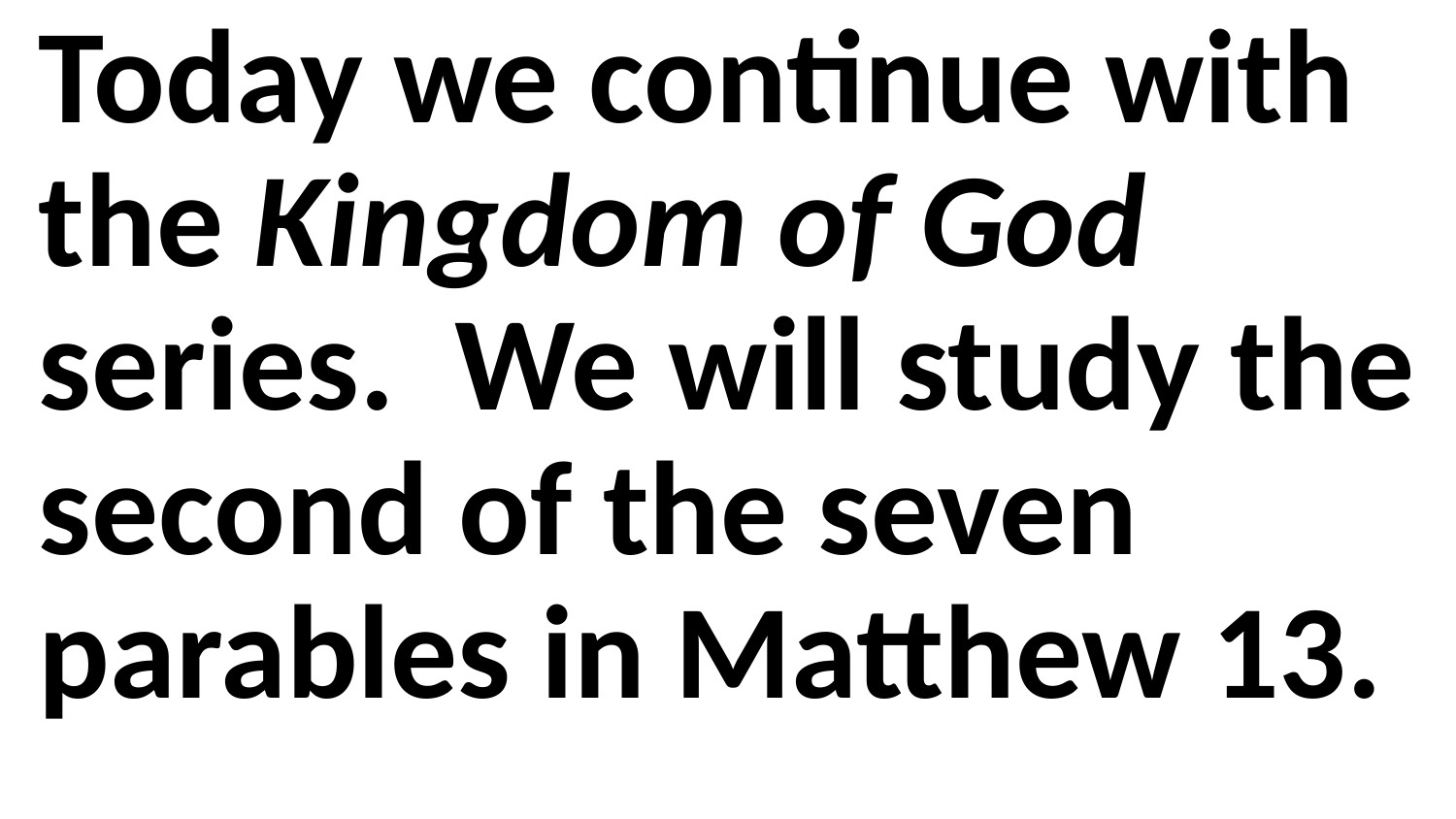

Today we continue with the Kingdom of God series.  We will study the second of the seven parables in Matthew 13.